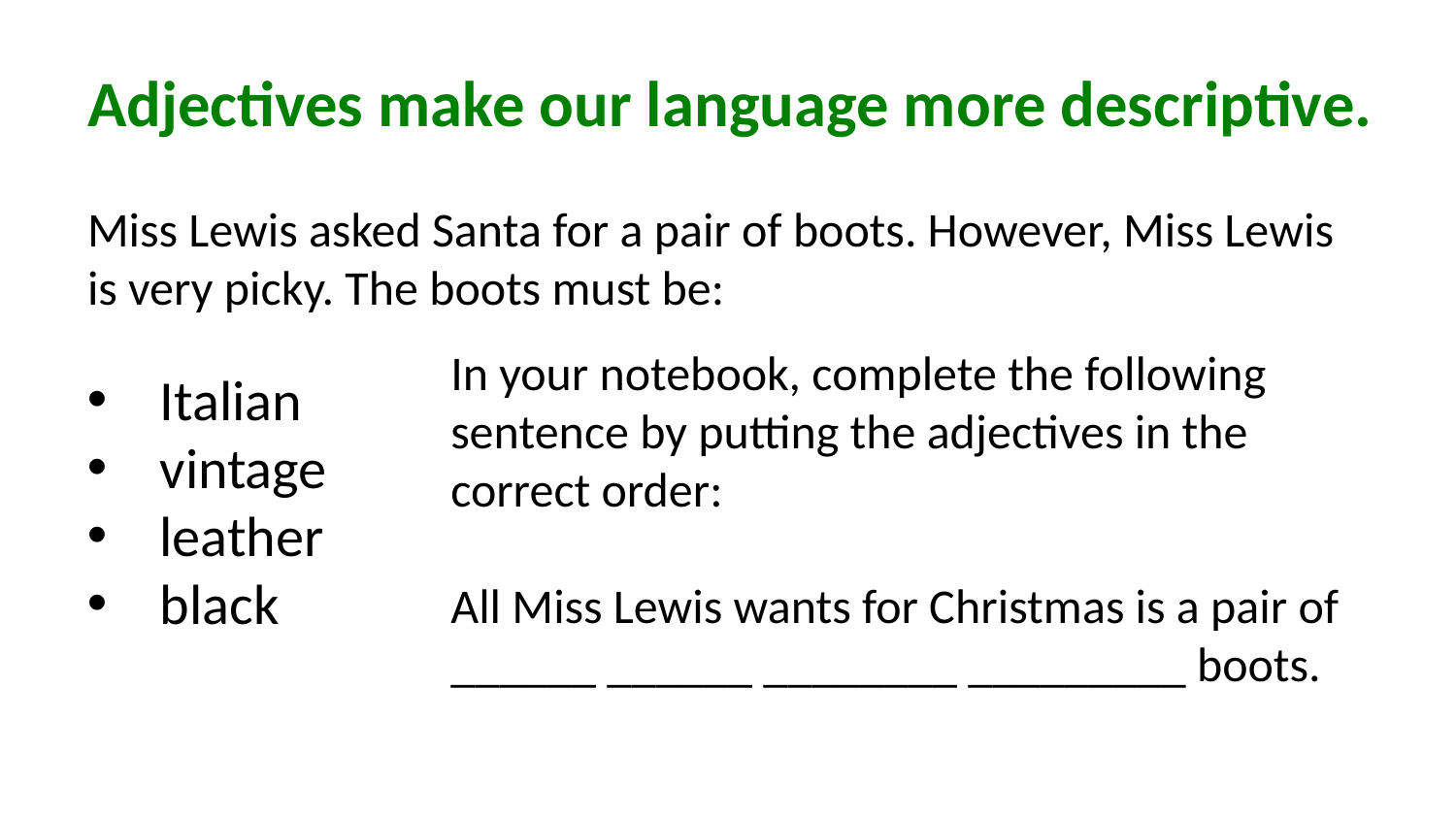

# Adjectives make our language more descriptive.
Miss Lewis asked Santa for a pair of boots. However, Miss Lewis is very picky. The boots must be:
In your notebook, complete the following sentence by putting the adjectives in the correct order:

All Miss Lewis wants for Christmas is a pair of ______ ______ ________ _________ boots.
Italian
vintage
leather
black